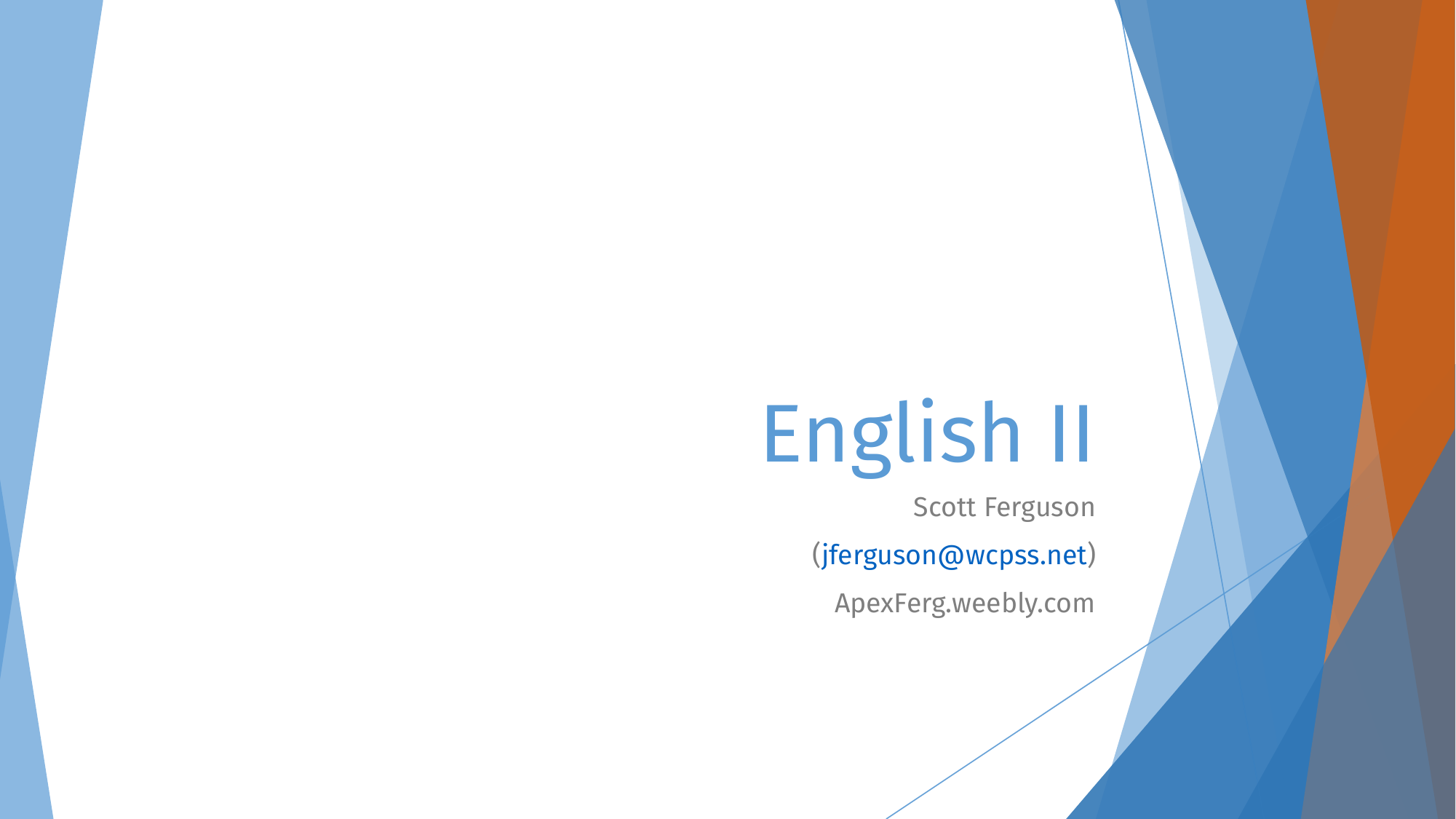

# English II
Scott Ferguson
(jferguson@wcpss.net)
ApexFerg.weebly.com